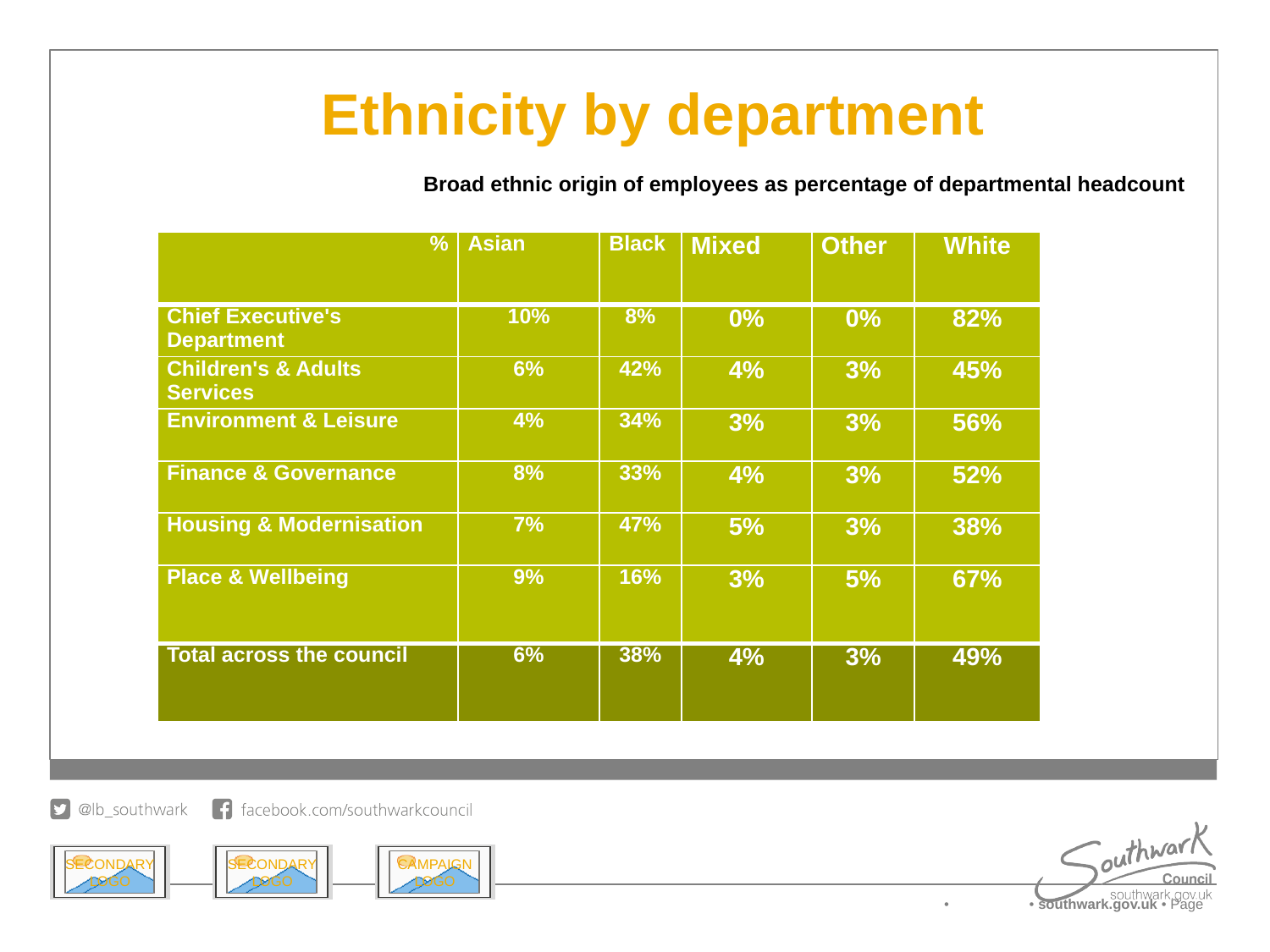

# Ethnicity by department
Broad ethnic origin of employees as percentage of departmental headcount
| Mixed | Other | White |
| --- | --- | --- |
| 0% | 0% | 82% |
| 4% | 3% | 45% |
| 3% | 3% | 56% |
| 4% | 3% | 52% |
| 5% | 3% | 38% |
| 3% | 5% | 67% |
| 4% | 3% | 49% |
| % | Asian | Black |
| --- | --- | --- |
| Chief Executive's Department | 10% | 8% |
| Children's & Adults Services | 6% | 42% |
| Environment & Leisure | 4% | 34% |
| Finance & Governance | 8% | 33% |
| Housing & Modernisation | 7% | 47% |
| Place & Wellbeing | 9% | 16% |
| Total across the council | 6% | 38% |